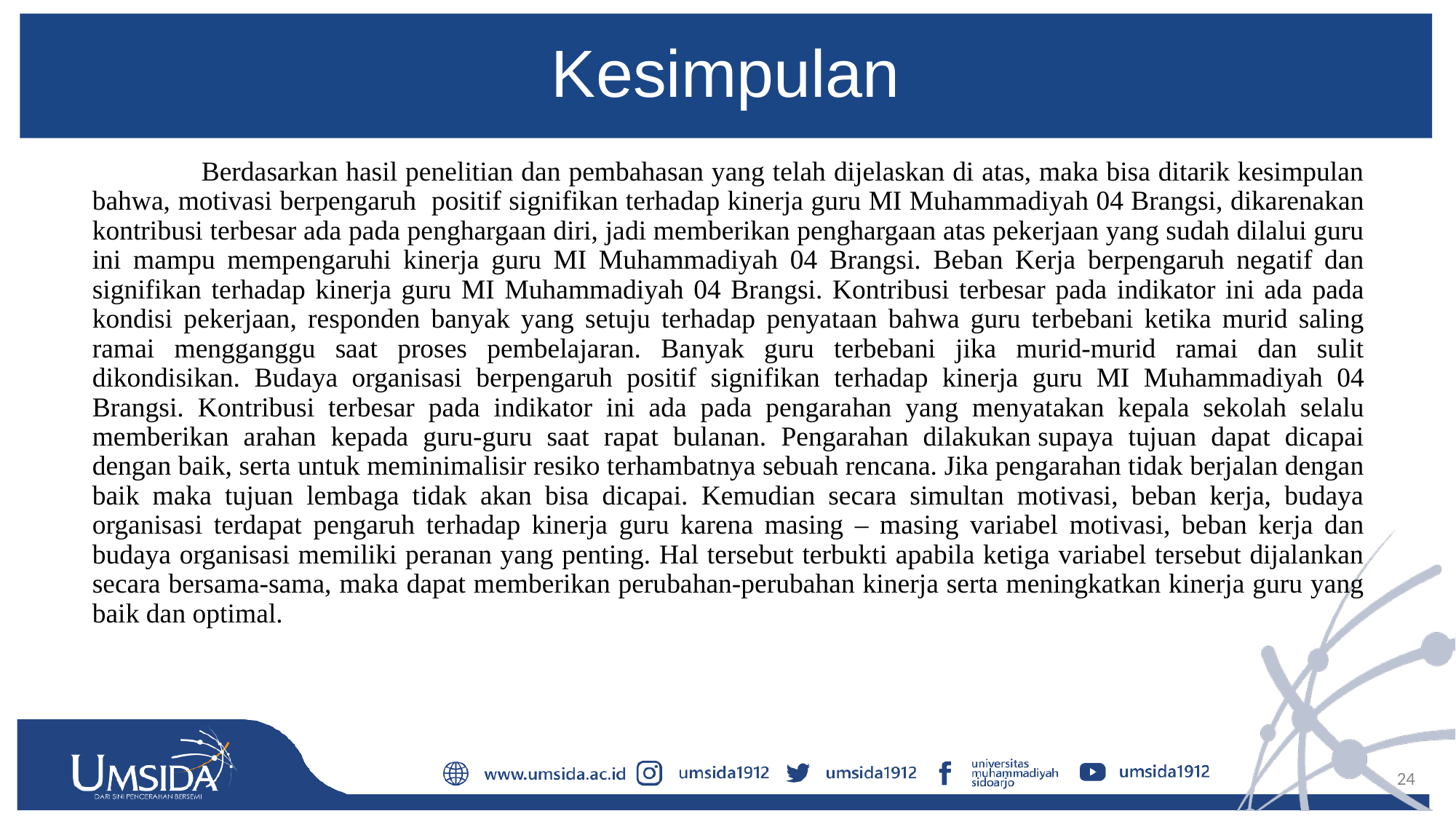

# Kesimpulan

	Berdasarkan hasil penelitian dan pembahasan yang telah dijelaskan di atas, maka bisa ditarik kesimpulan bahwa, motivasi berpengaruh  positif signifikan terhadap kinerja guru MI Muhammadiyah 04 Brangsi, dikarenakan kontribusi terbesar ada pada penghargaan diri, jadi memberikan penghargaan atas pekerjaan yang sudah dilalui guru ini mampu mempengaruhi kinerja guru MI Muhammadiyah 04 Brangsi. Beban Kerja berpengaruh negatif dan signifikan terhadap kinerja guru MI Muhammadiyah 04 Brangsi. Kontribusi terbesar pada indikator ini ada pada kondisi pekerjaan, responden banyak yang setuju terhadap penyataan bahwa guru terbebani ketika murid saling ramai mengganggu saat proses pembelajaran. Banyak guru terbebani jika murid-murid ramai dan sulit dikondisikan. Budaya organisasi berpengaruh positif signifikan terhadap kinerja guru MI Muhammadiyah 04 Brangsi. Kontribusi terbesar pada indikator ini ada pada pengarahan yang menyatakan kepala sekolah selalu memberikan arahan kepada guru-guru saat rapat bulanan. Pengarahan dilakukan supaya tujuan dapat dicapai dengan baik, serta untuk meminimalisir resiko terhambatnya sebuah rencana. Jika pengarahan tidak berjalan dengan baik maka tujuan lembaga tidak akan bisa dicapai. Kemudian secara simultan motivasi, beban kerja, budaya organisasi terdapat pengaruh terhadap kinerja guru karena masing – masing variabel motivasi, beban kerja dan budaya organisasi memiliki peranan yang penting. Hal tersebut terbukti apabila ketiga variabel tersebut dijalankan secara bersama-sama, maka dapat memberikan perubahan-perubahan kinerja serta meningkatkan kinerja guru yang baik dan optimal.